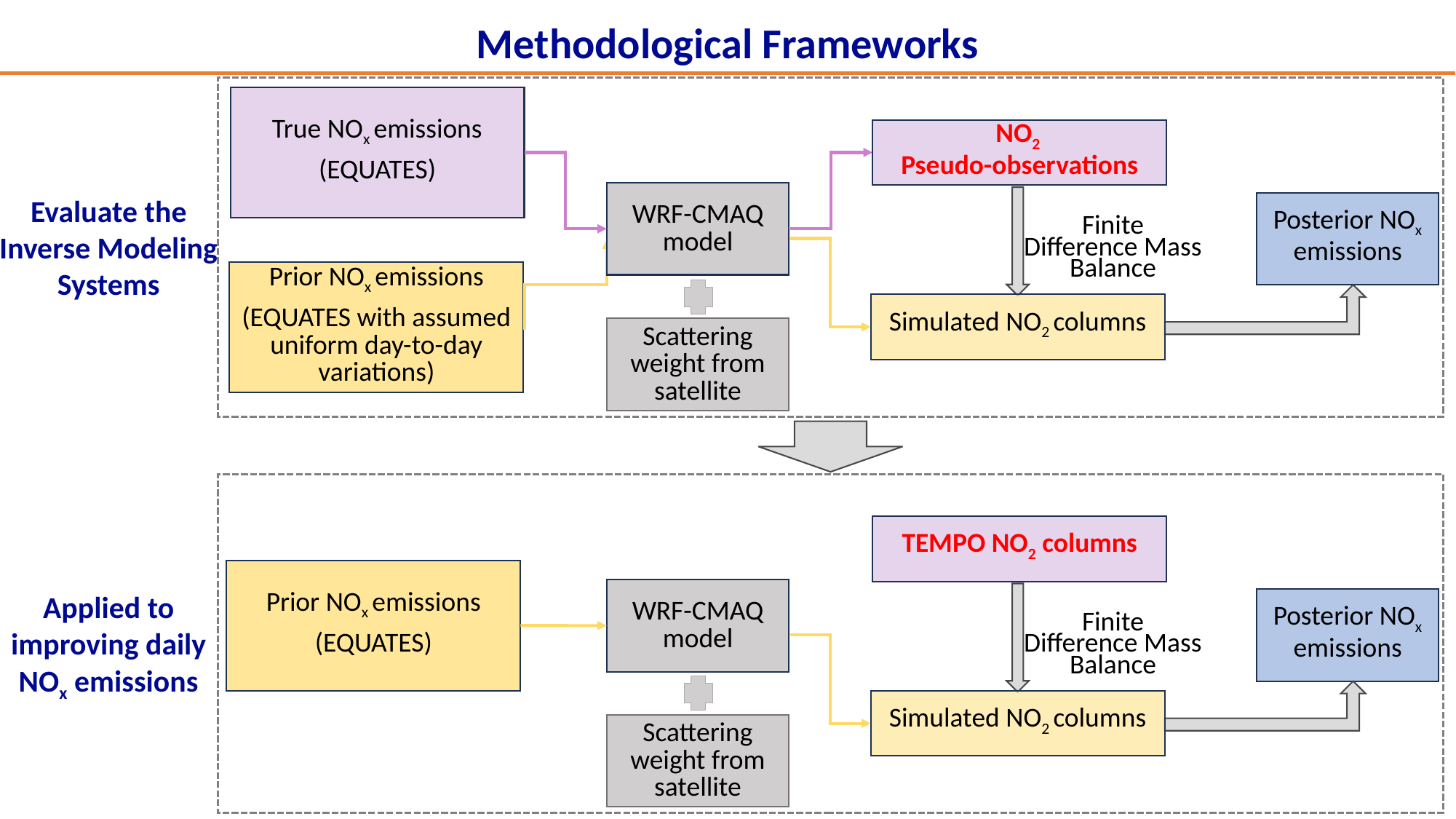

Methodological Frameworks

True NOx emissions
(EQUATES)
NO2
Pseudo-observations
WRF-CMAQ model

Scattering weight from satellite
Evaluate the Inverse Modeling Systems
Finite Difference Mass Balance

Posterior NOx emissions

Prior NOx emissions
(EQUATES with assumed uniform day-to-day variations)
Simulated NO2 columns

TEMPO NO2 columns
Finite Difference Mass Balance

Prior NOx emissions
(EQUATES)
WRF-CMAQ model
Applied to improving daily NOx emissions
Posterior NOx emissions

Simulated NO2 columns
Scattering weight from satellite